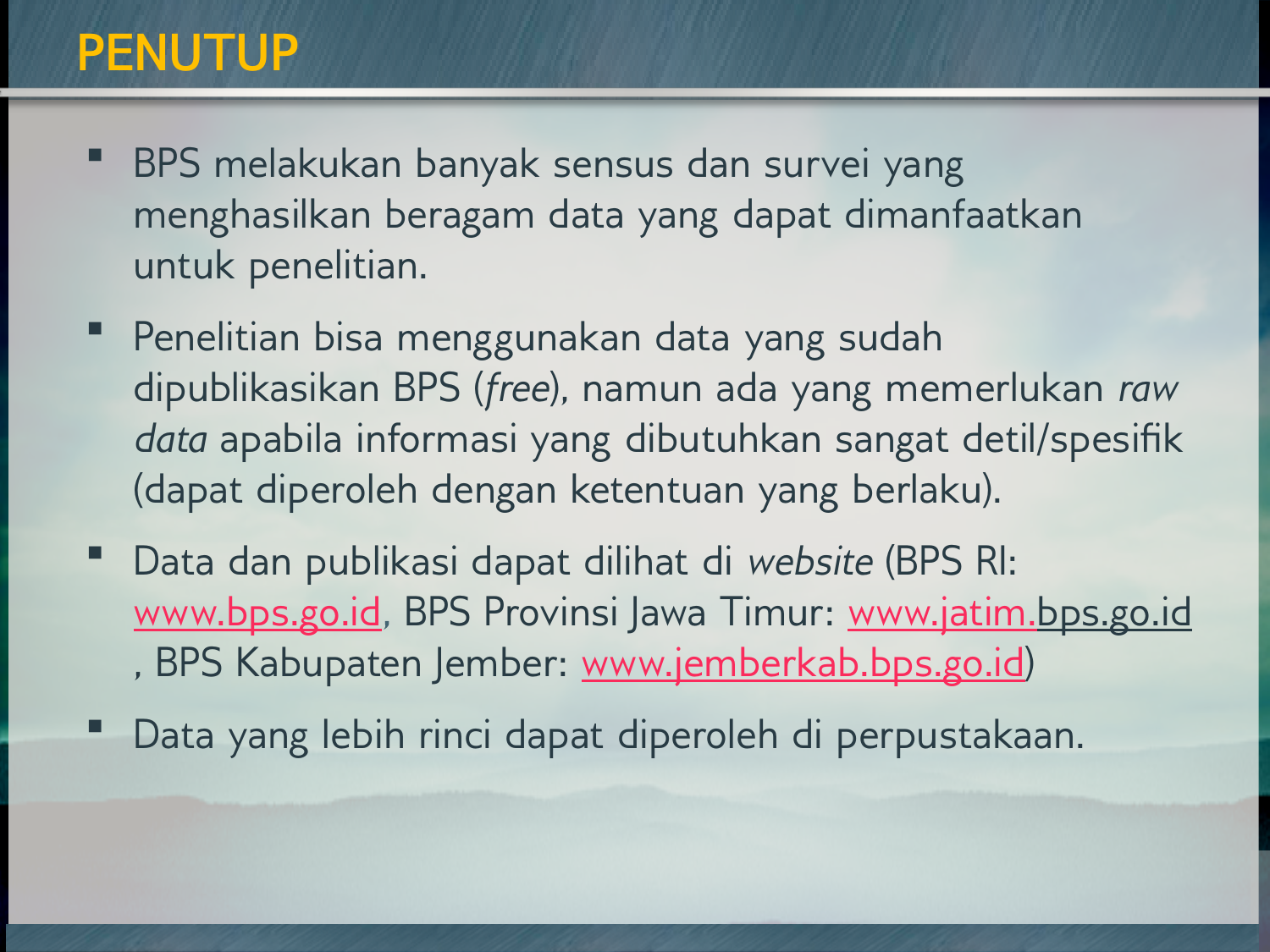

# PENUTUP
BPS melakukan banyak sensus dan survei yang menghasilkan beragam data yang dapat dimanfaatkan untuk penelitian.
Penelitian bisa menggunakan data yang sudah dipublikasikan BPS (free), namun ada yang memerlukan raw data apabila informasi yang dibutuhkan sangat detil/spesifik (dapat diperoleh dengan ketentuan yang berlaku).
Data dan publikasi dapat dilihat di website (BPS RI: www.bps.go.id, BPS Provinsi Jawa Timur: www.jatim.bps.go.id, BPS Kabupaten Jember: www.jemberkab.bps.go.id)
Data yang lebih rinci dapat diperoleh di perpustakaan.